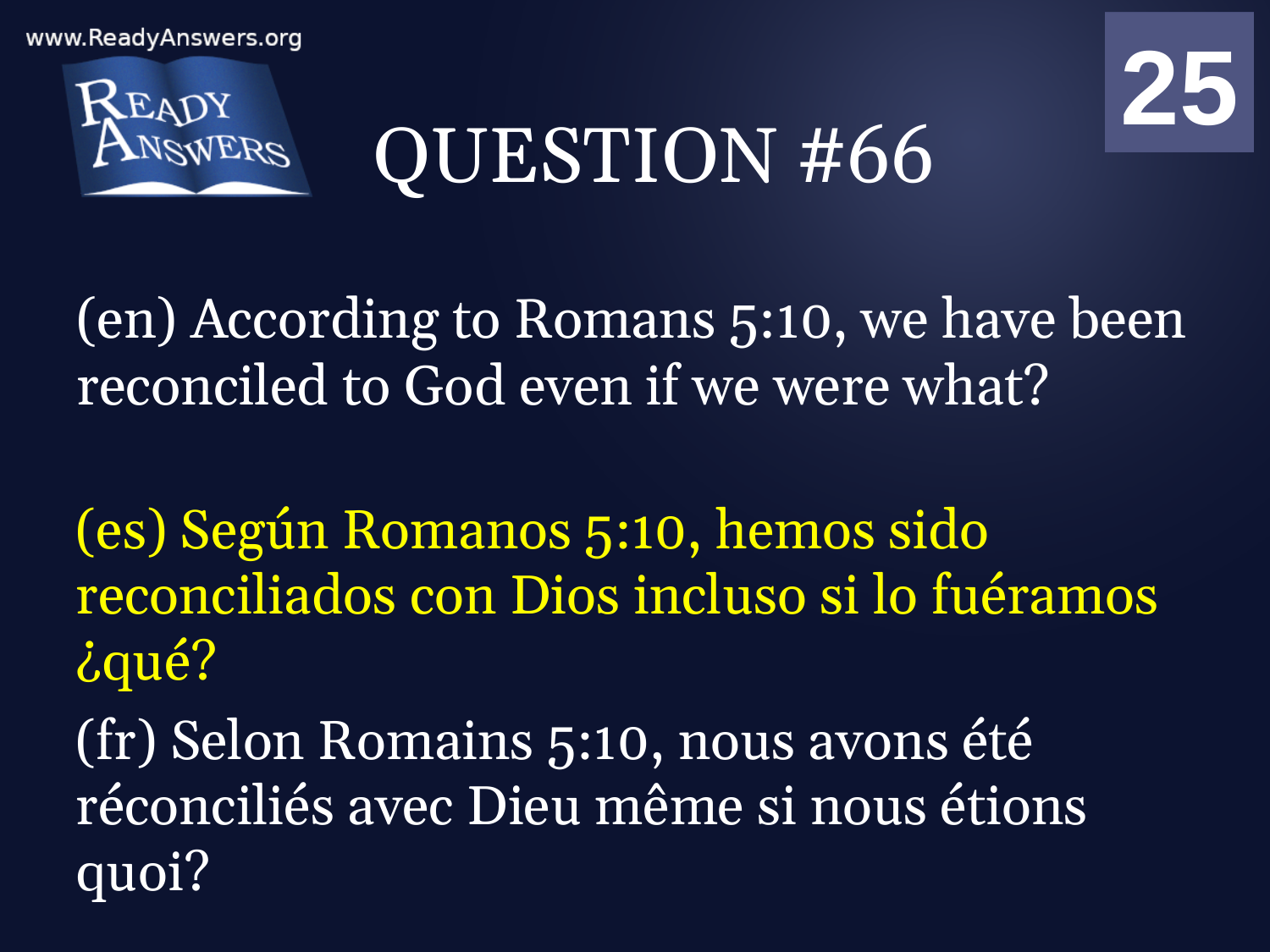

01
02
03
04
05
06
07
08
09
10
11
12
13
14
15
16
17
18
19
20
21
22
23
24
25
00
# QUESTION #66
(en) According to Romans 5:10, we have been reconciled to God even if we were what?
(es) Según Romanos 5:10, hemos sido reconciliados con Dios incluso si lo fuéramos ¿qué?
(fr) Selon Romains 5:10, nous avons été réconciliés avec Dieu même si nous étions quoi?